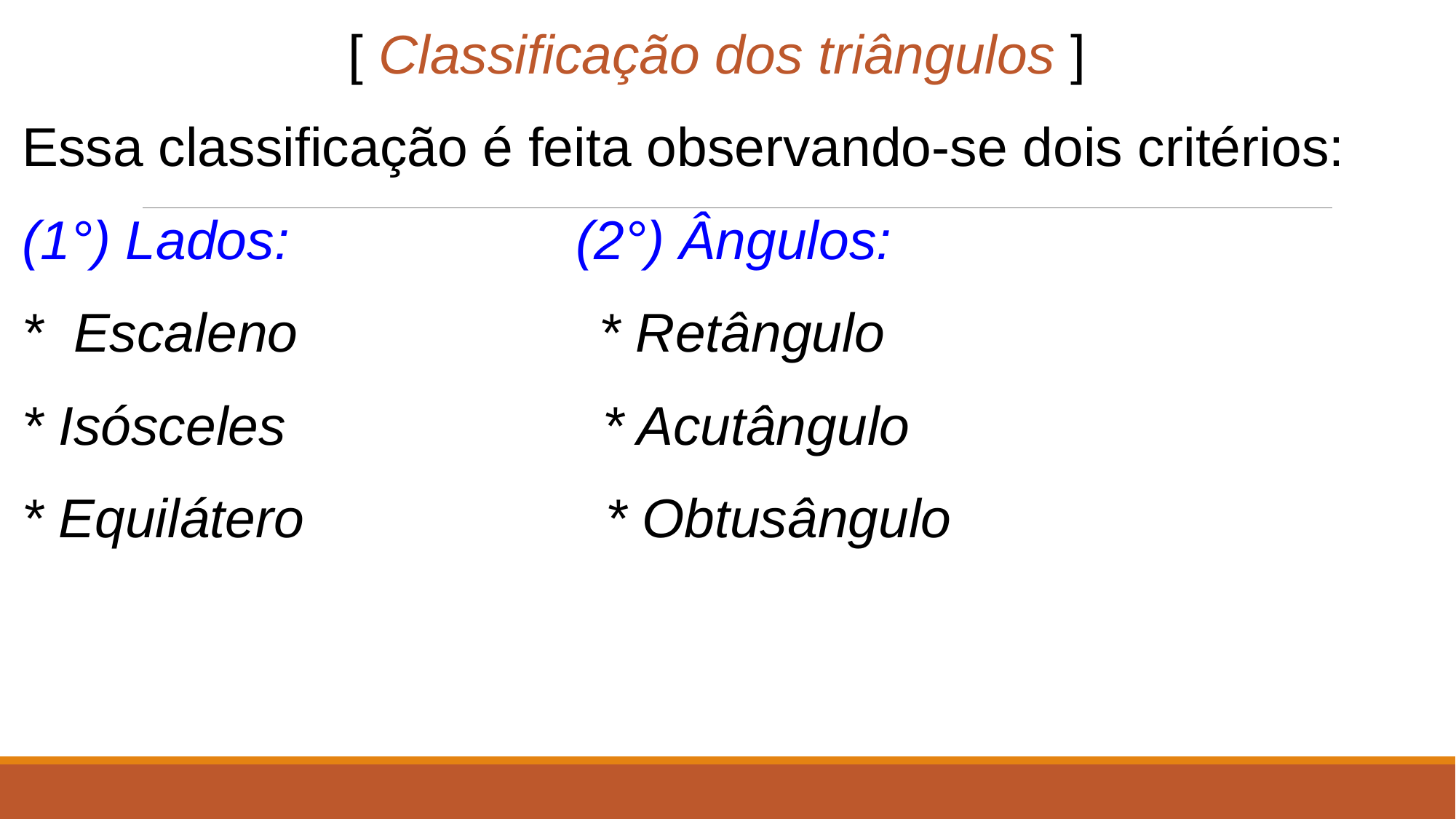

[ Classificação dos triângulos ]
Essa classificação é feita observando-se dois critérios:
(1°) Lados:                   (2°) Ângulos:
*  Escaleno                    * Retângulo
* Isósceles                     * Acutângulo
* Equilátero                    * Obtusângulo